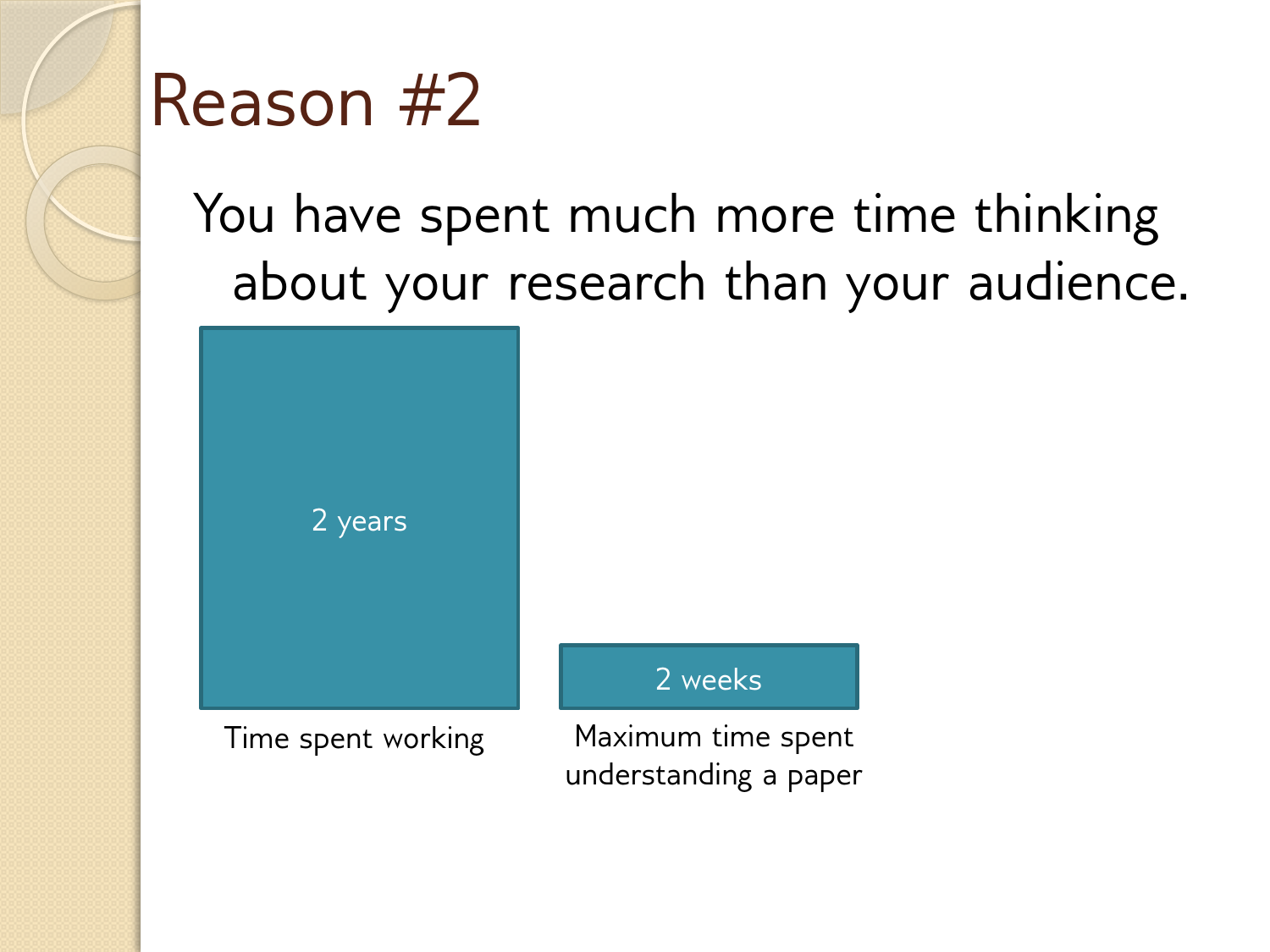

# Reason #2
You have spent much more time thinking about your research than your audience.
2 years
2 weeks
Maximum time spent understanding a paper
Time spent working